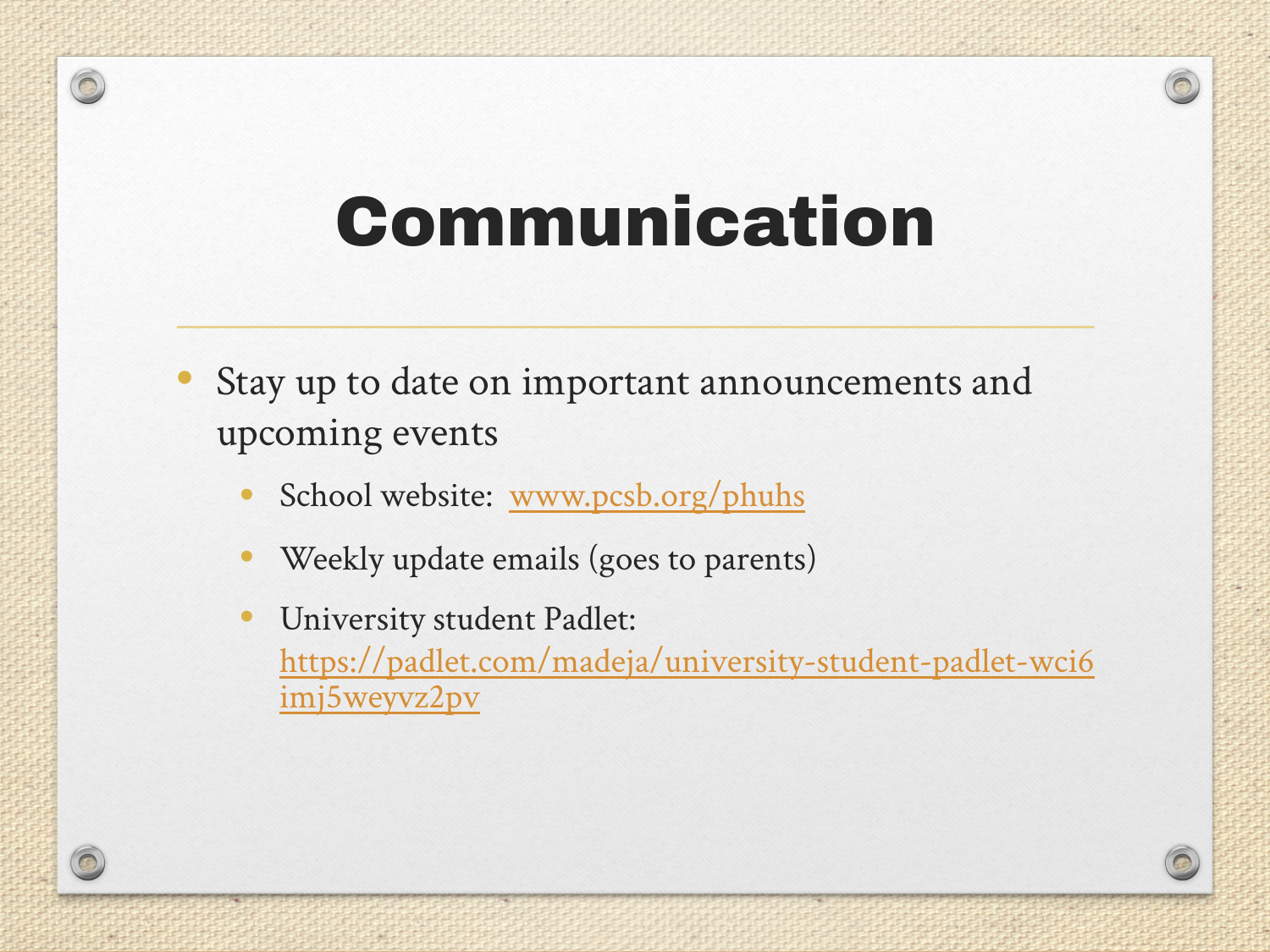

# Communication
Stay up to date on important announcements and upcoming events
School website:  www.pcsb.org/phuhs
Weekly update emails (goes to parents)
University student Padlet: https://padlet.com/madeja/university-student-padlet-wci6imj5weyvz2pv